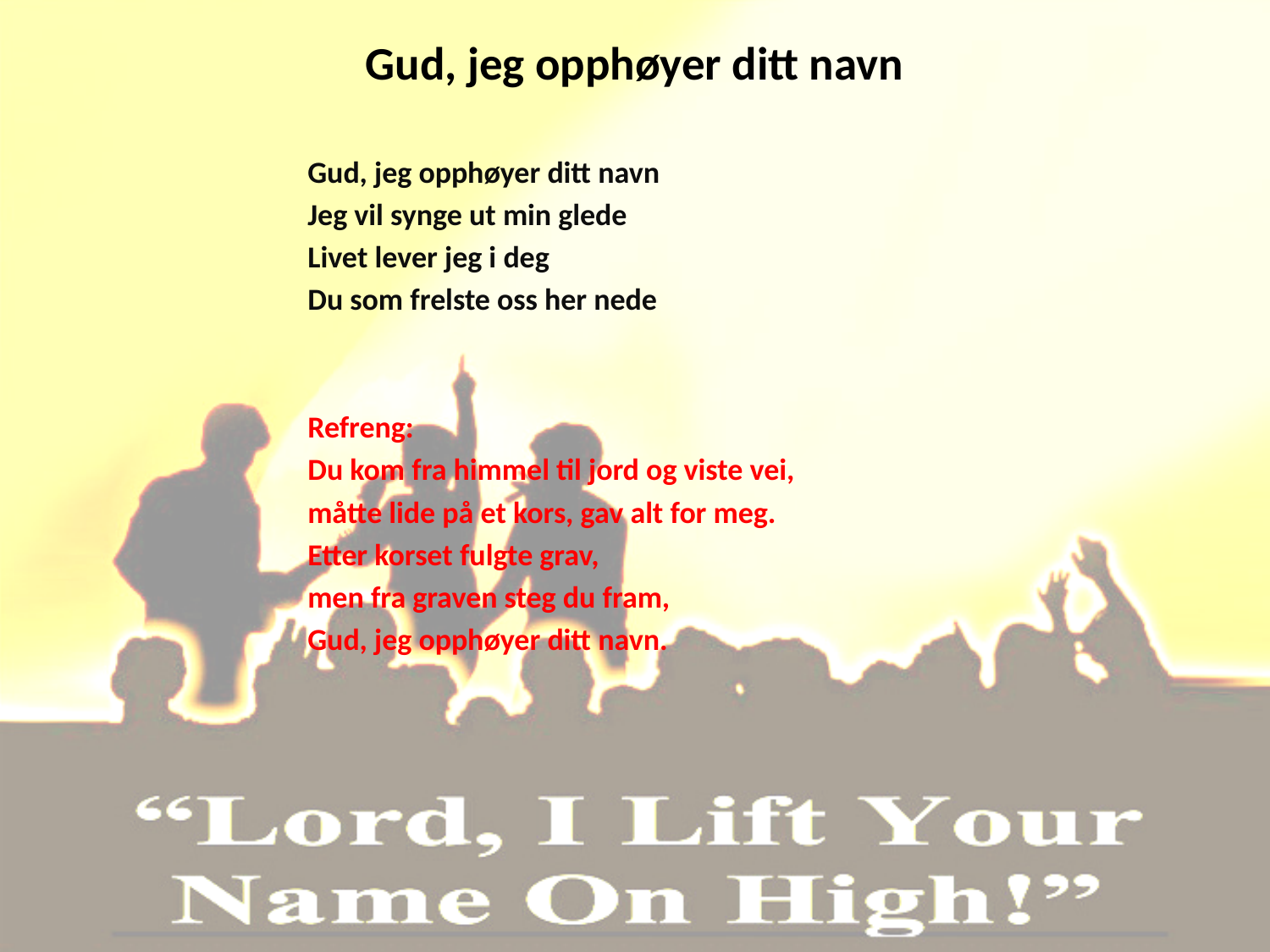

# Gud, jeg opphøyer ditt navn
Gud, jeg opphøyer ditt navn
Jeg vil synge ut min glede
Livet lever jeg i deg
Du som frelste oss her nede

Refreng:
Du kom fra himmel til jord og viste vei,
måtte lide på et kors, gav alt for meg.
Etter korset fulgte grav,
men fra graven steg du fram,
Gud, jeg opphøyer ditt navn.